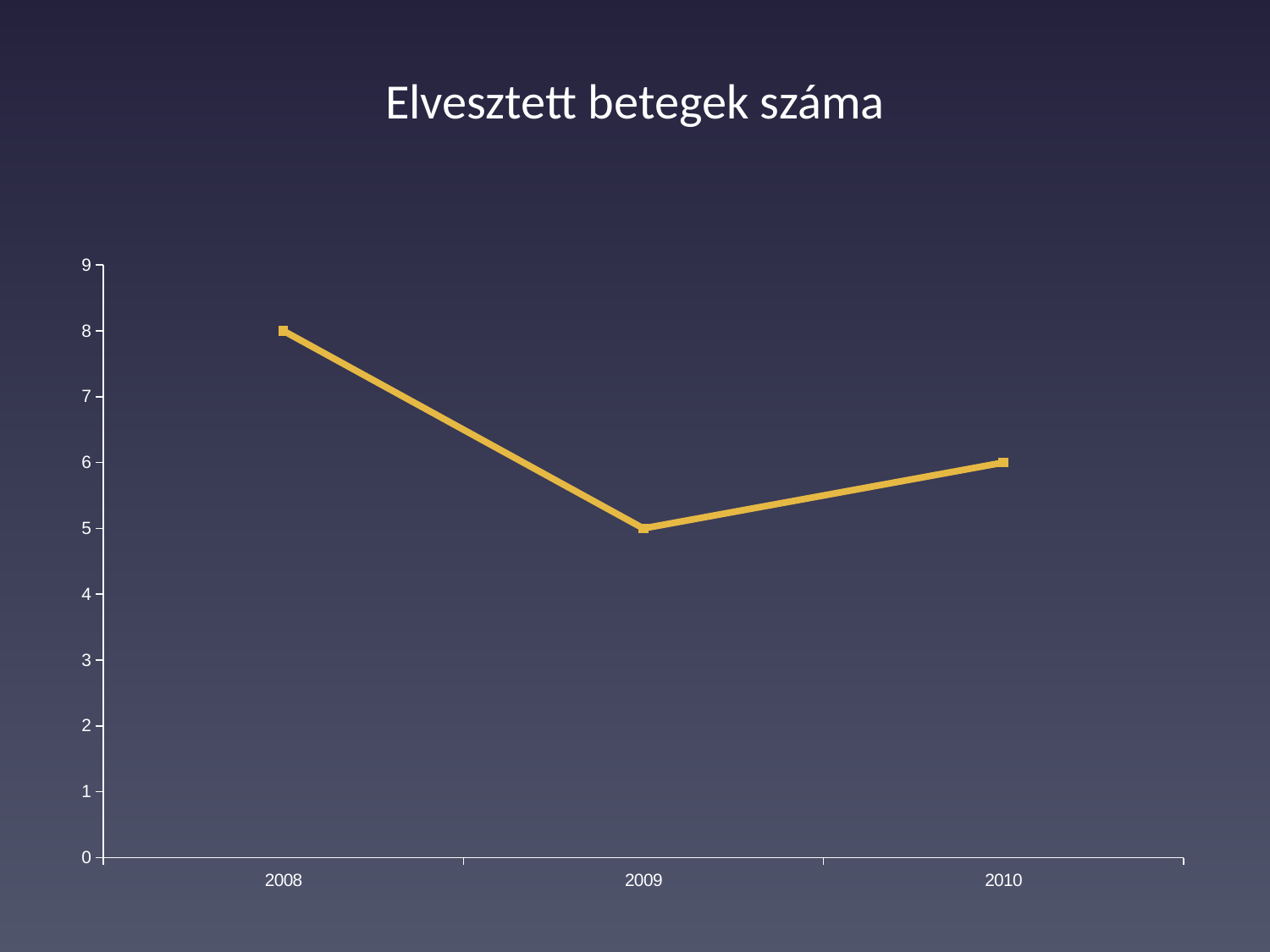

# Elvesztett betegek száma

### Chart

| Category |  |
|---|---|
| 2008.0 | 8.0 |
| 2009.0 | 5.0 |
| 2010.0 | 6.0 |